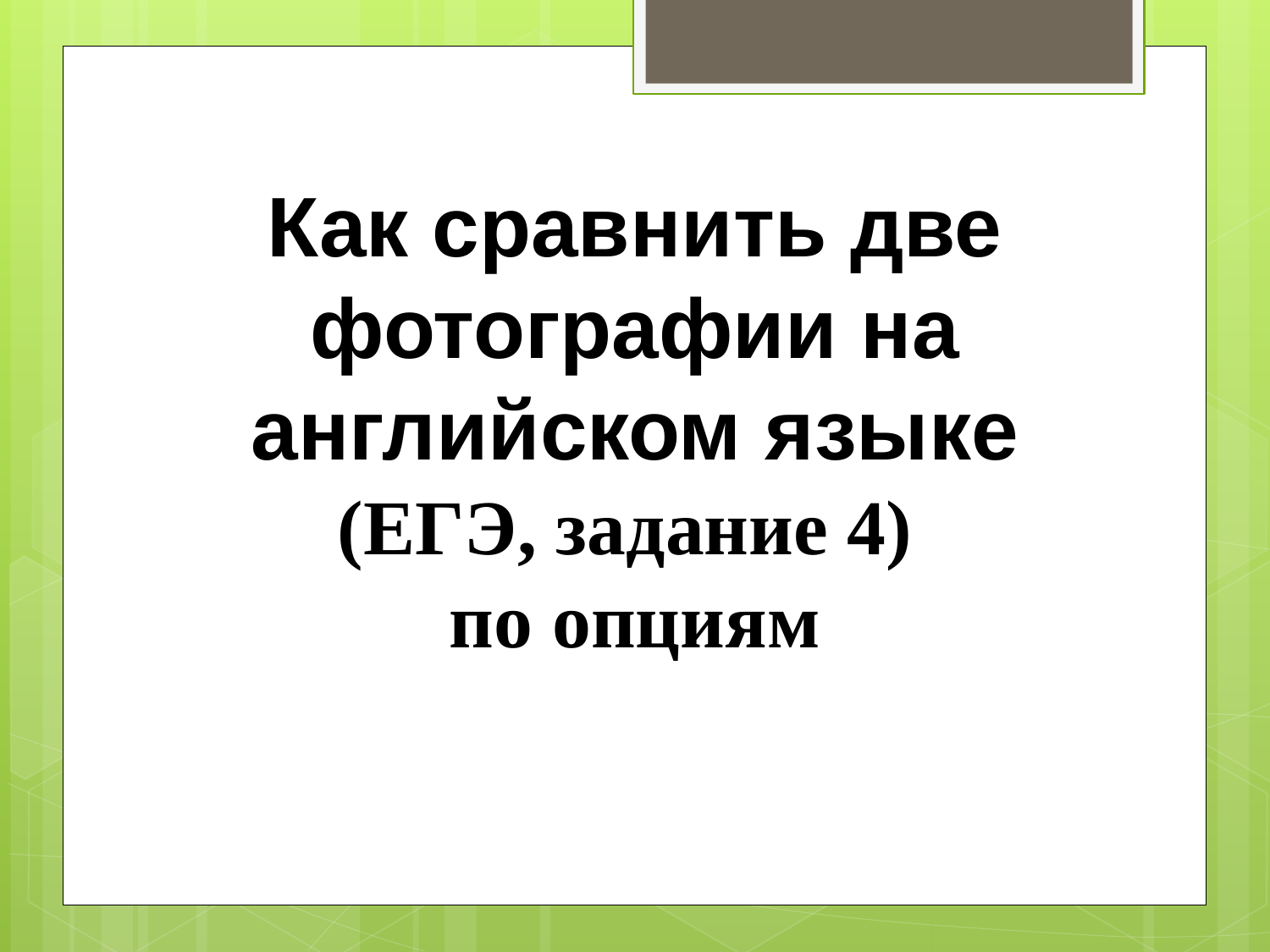

Как сравнить две фотографии на английском языке
(ЕГЭ, задание 4)
по опциям